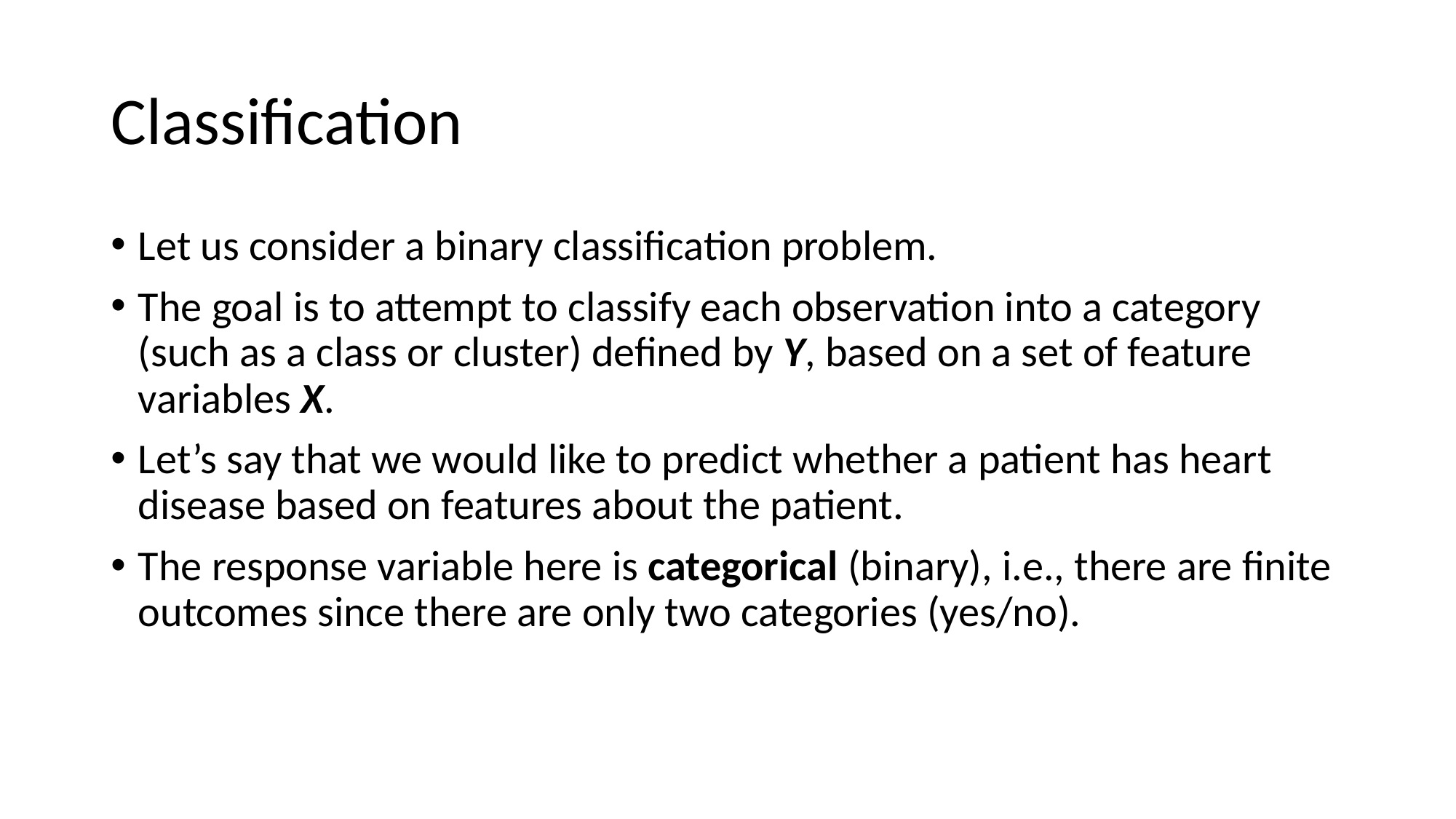

# Classification
Let us consider a binary classification problem.
The goal is to attempt to classify each observation into a category (such as a class or cluster) defined by Y, based on a set of feature variables X.
Let’s say that we would like to predict whether a patient has heart disease based on features about the patient.
The response variable here is categorical (binary), i.e., there are finite outcomes since there are only two categories (yes/no).